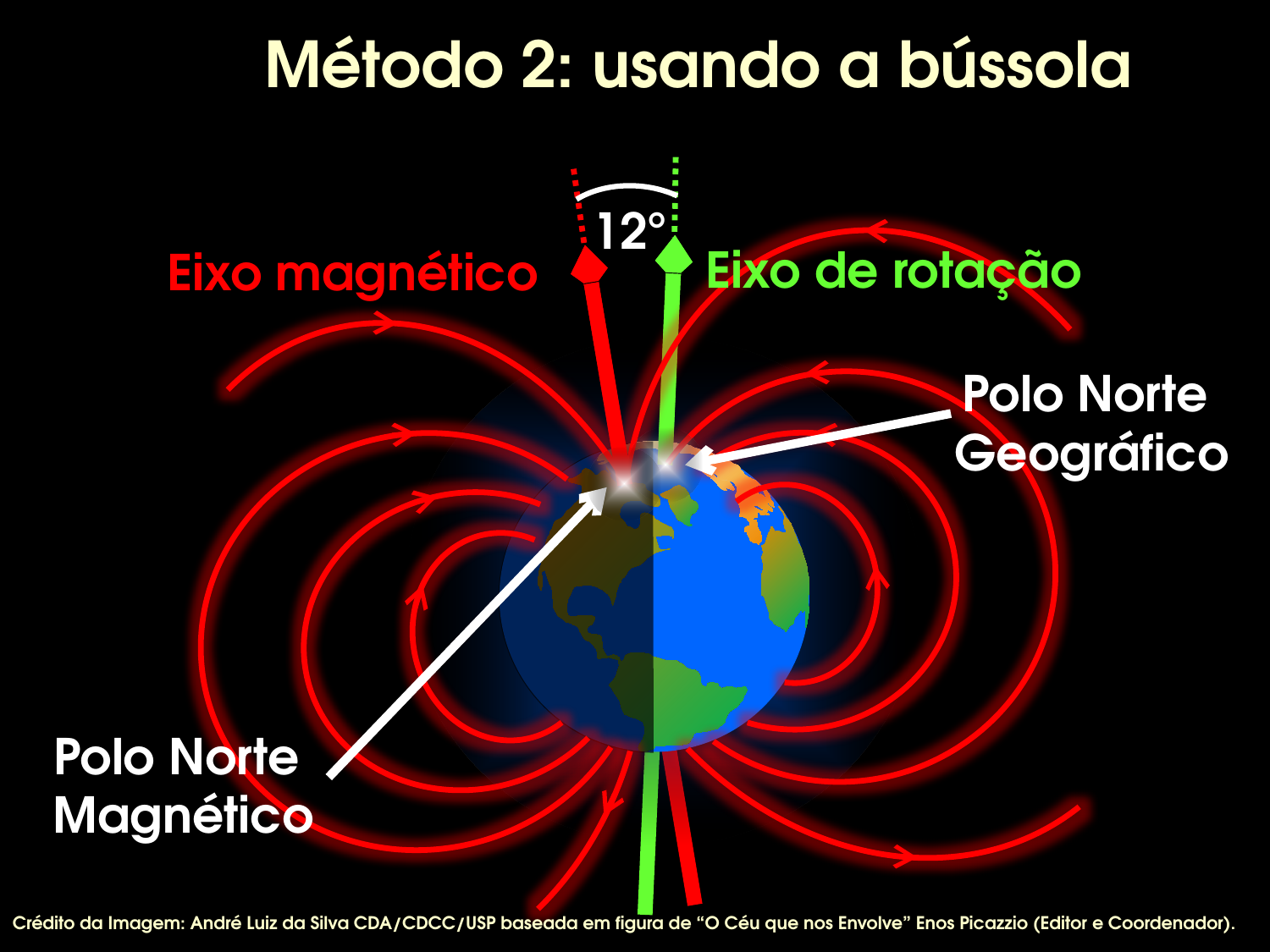

Método 2: usando a bússola

12°

Eixo de rotação
Eixo magnético

Polo Norte
Geográfico

Polo Norte
Magnético
Crédito da Imagem: André Luiz da Silva CDA/CDCC/USP baseada em figura de “O Céu que nos Envolve” Enos Picazzio (Editor e Coordenador).